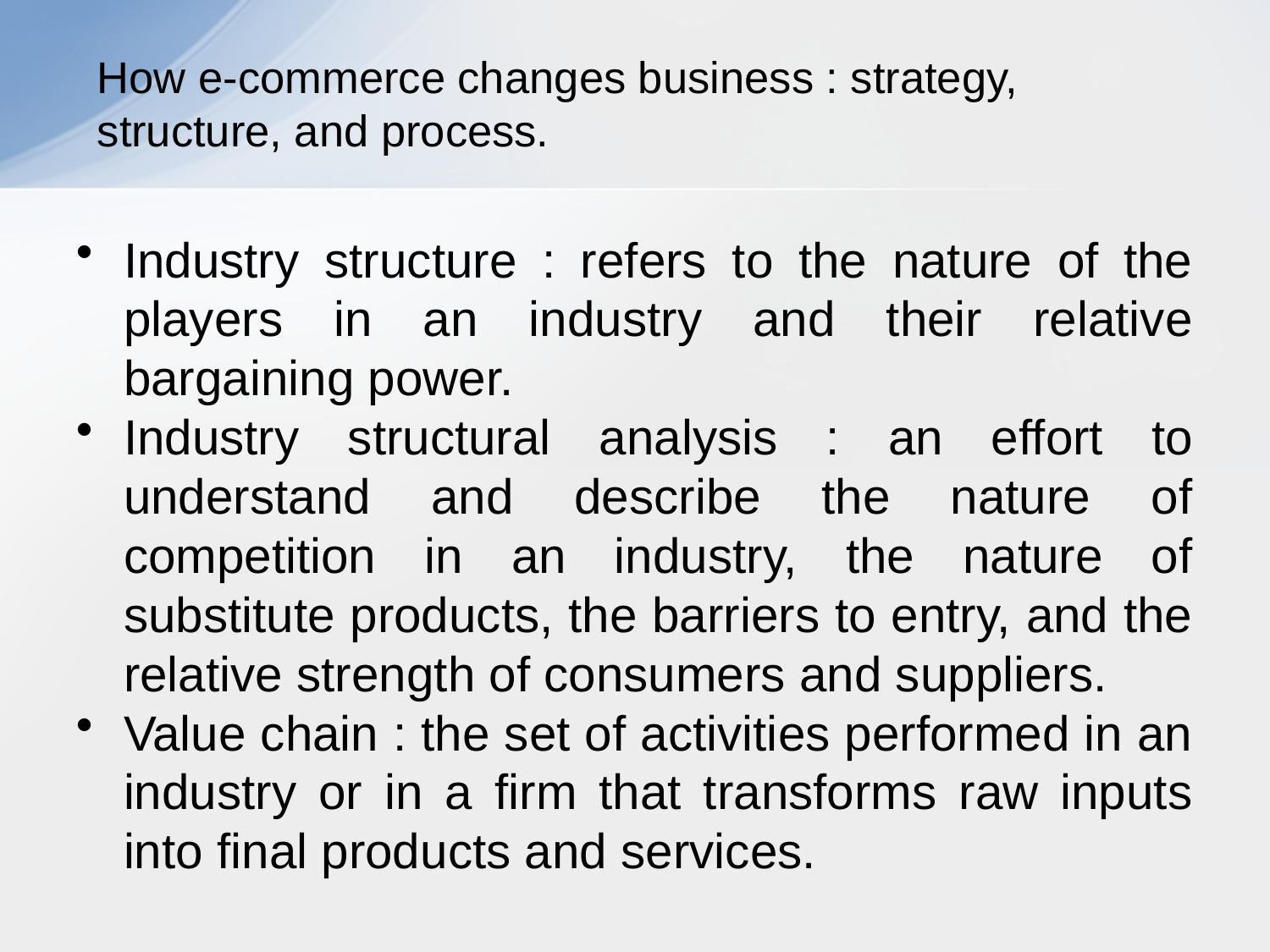

# How e-commerce changes business : strategy, structure, and process.
Industry structure : refers to the nature of the players in an industry and their relative bargaining power.
Industry structural analysis : an effort to understand and describe the nature of competition in an industry, the nature of substitute products, the barriers to entry, and the relative strength of consumers and suppliers.
Value chain : the set of activities performed in an industry or in a firm that transforms raw inputs into final products and services.